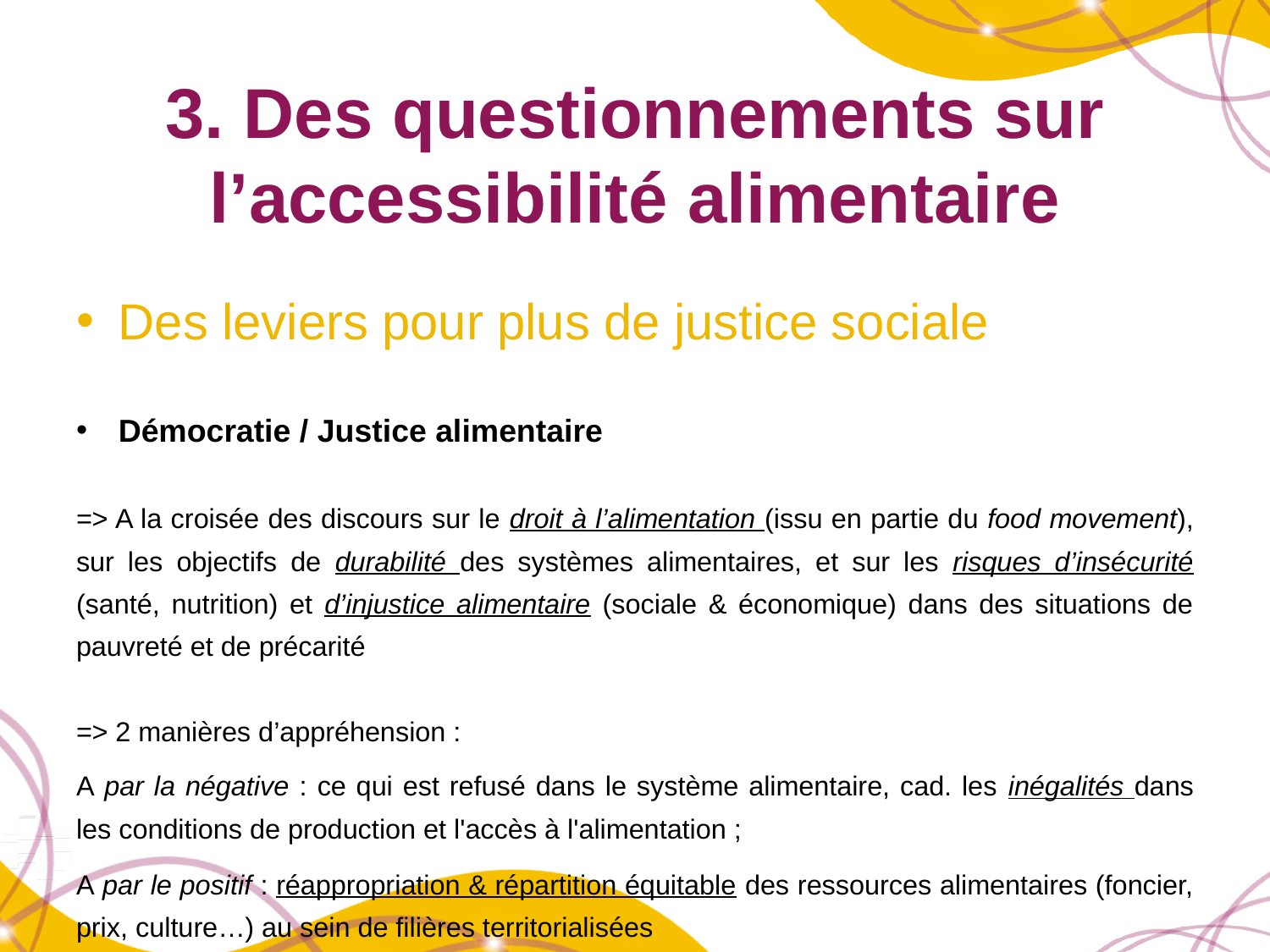

# 3. Des questionnements sur l’accessibilité alimentaire
Des leviers pour plus de justice sociale

Démocratie / Justice alimentaire

=> A la croisée des discours sur le droit à l’alimentation (issu en partie du food movement), sur les objectifs de durabilité des systèmes alimentaires, et sur les risques d’insécurité (santé, nutrition) et d’injustice alimentaire (sociale & économique) dans des situations de pauvreté et de précarité

=> 2 manières d’appréhension :

A par la négative : ce qui est refusé dans le système alimentaire, cad. les inégalités dans les conditions de production et l'accès à l'alimentation ;

A par le positif : réappropriation & répartition équitable des ressources alimentaires (foncier, prix, culture…) au sein de filières territorialisées